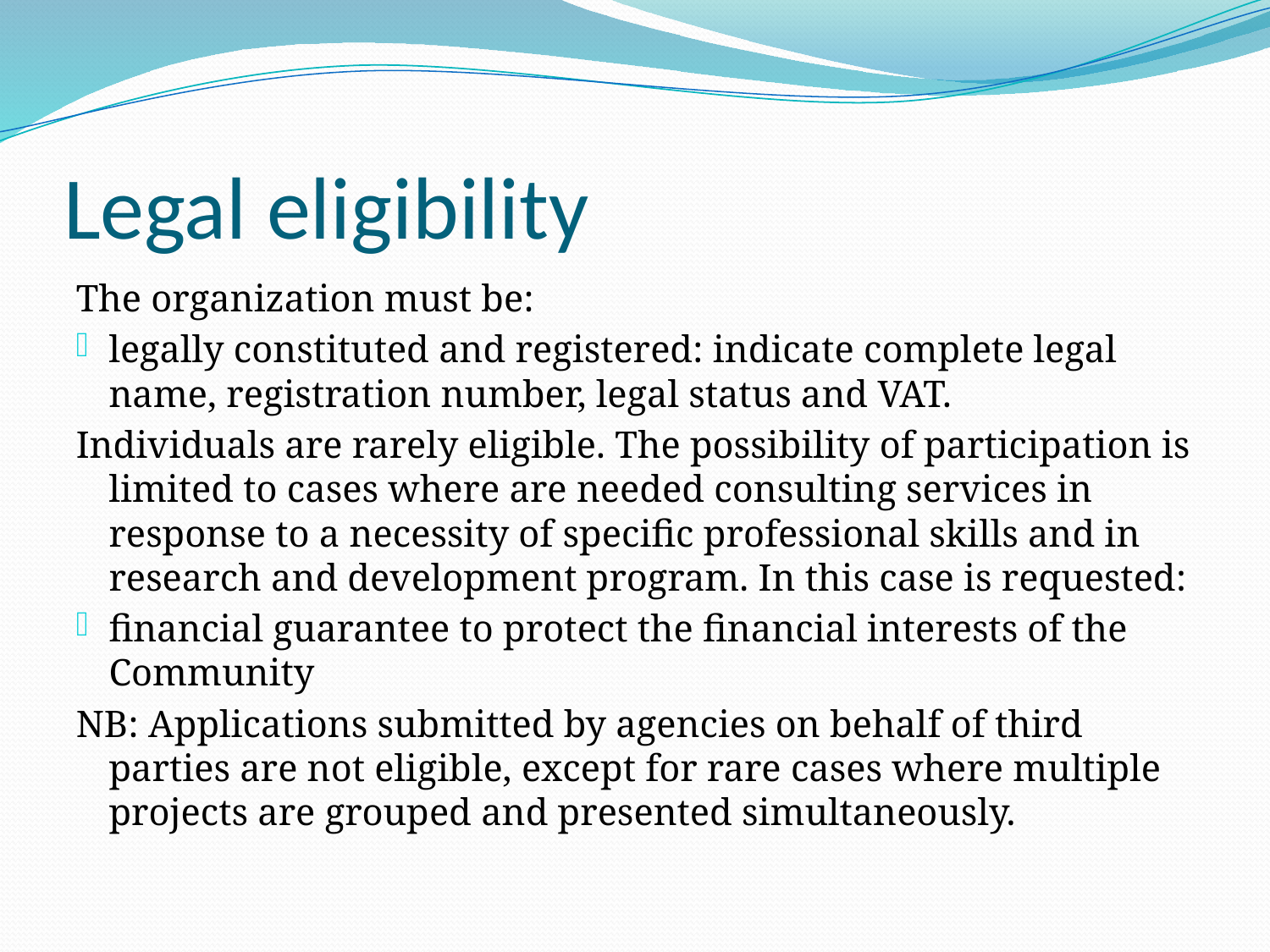

# Legal eligibility
The organization must be:
legally constituted and registered: indicate complete legal name, registration number, legal status and VAT.
Individuals are rarely eligible. The possibility of participation is limited to cases where are needed consulting services in response to a necessity of specific professional skills and in research and development program. In this case is requested:
financial guarantee to protect the financial interests of the Community
NB: Applications submitted by agencies on behalf of third parties are not eligible, except for rare cases where multiple projects are grouped and presented simultaneously.